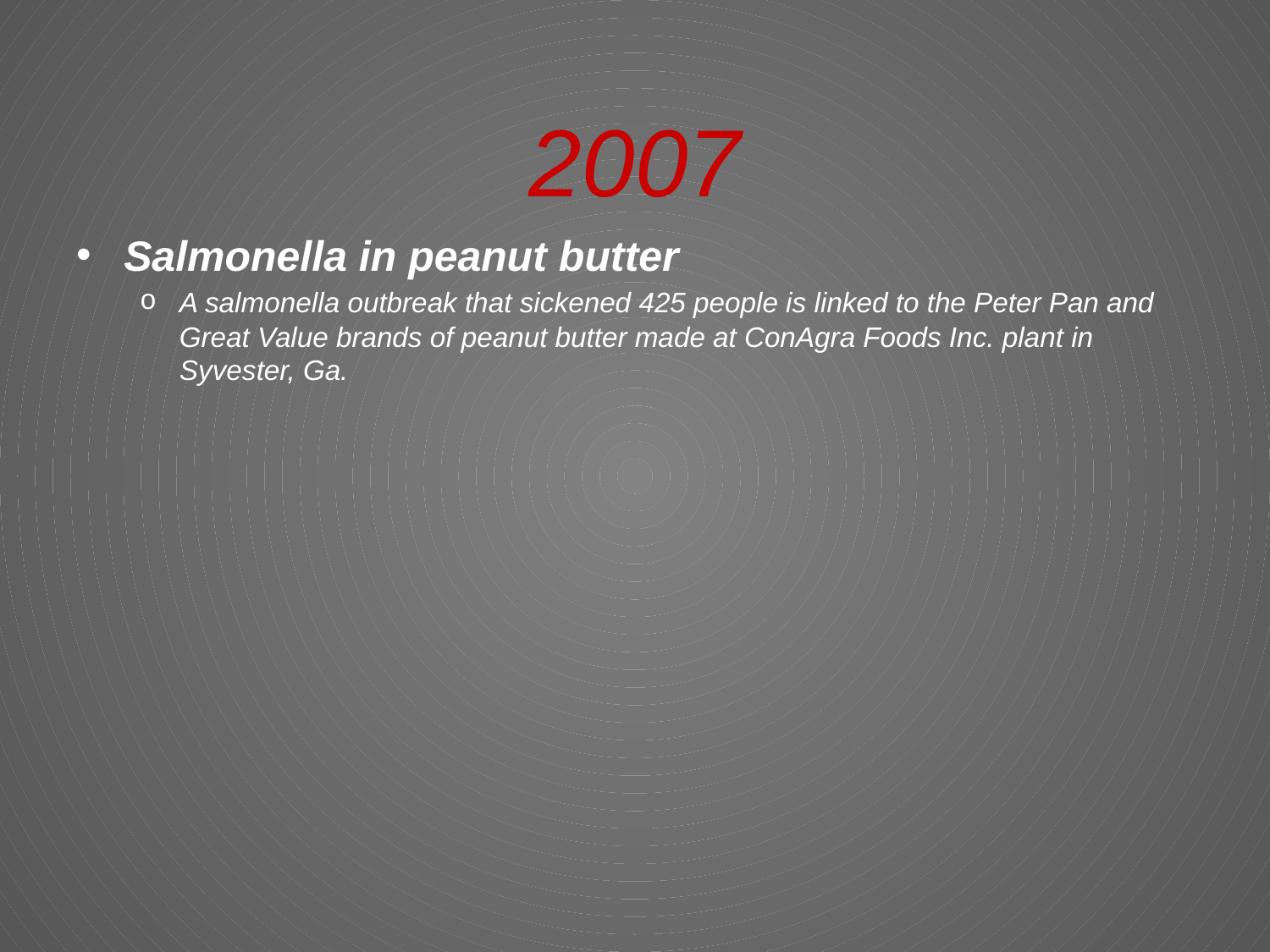

# 2007
Salmonella in peanut butter
A salmonella outbreak that sickened 425 people is linked to the Peter Pan and Great Value brands of peanut butter made at ConAgra Foods Inc. plant in Syvester, Ga.